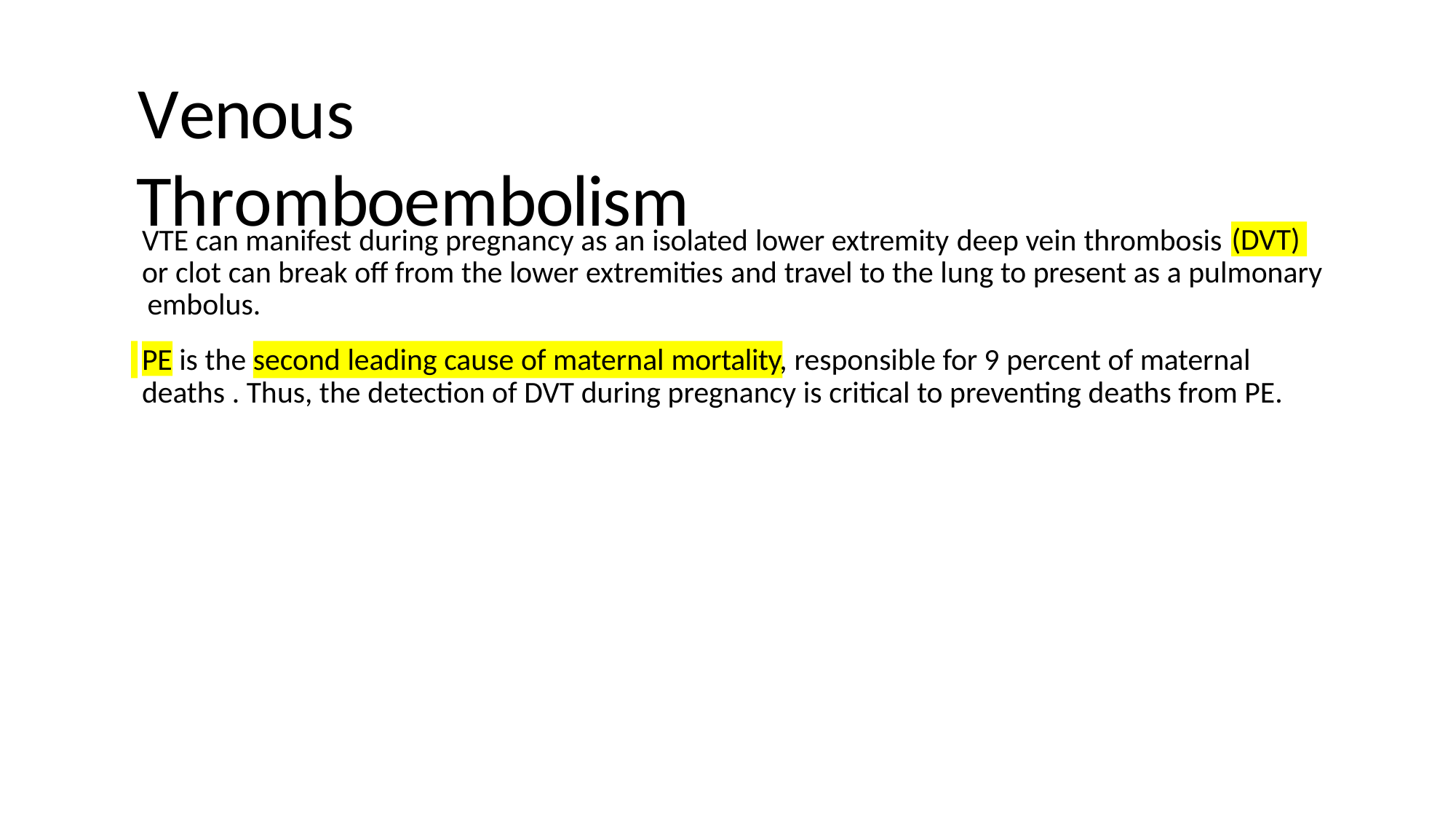

# Venous Thromboembolism
VTE can manifest during pregnancy as an isolated lower extremity deep vein thrombosis
(DVT)
or clot can break off from the lower extremities and travel to the lung to present as a pulmonary  embolus.
is the second leading cause of maternal mortality, responsible for 9 percent of maternal

PE

deaths . Thus, the detection of DVT during pregnancy is critical to preventing deaths from PE.